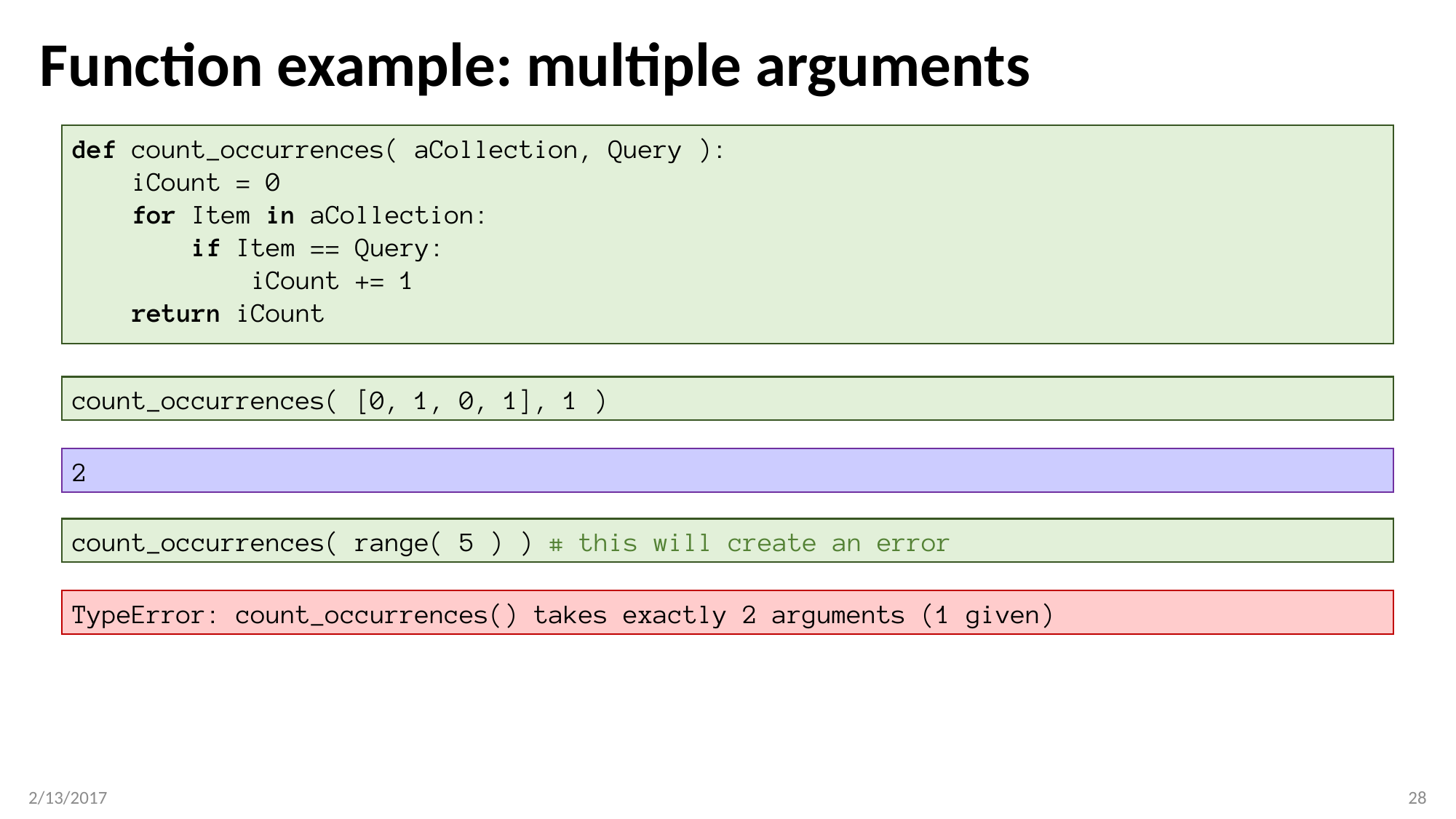

# Function example: multiple arguments
def count_occurrences( aCollection, Query ):
    iCount = 0
    for Item in aCollection:
        if Item == Query:
            iCount += 1
    return iCount
count_occurrences( [0, 1, 0, 1], 1 )
2
count_occurrences( range( 5 ) ) # this will create an error
TypeError: count_occurrences() takes exactly 2 arguments (1 given)
2/13/2017
28